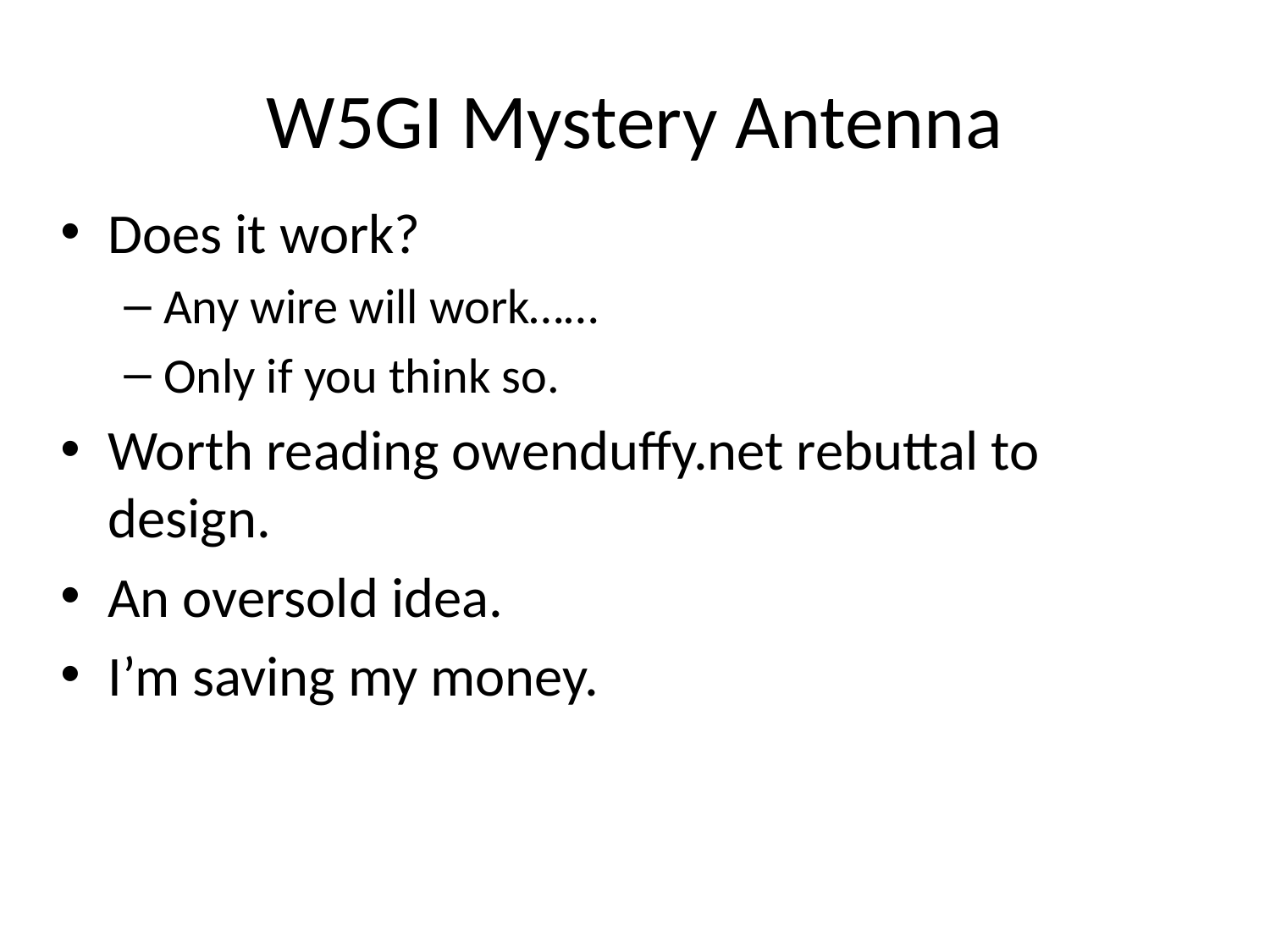

# W5GI Mystery Antenna
Does it work?
Any wire will work……
Only if you think so.
Worth reading owenduffy.net rebuttal to design.
An oversold idea.
I’m saving my money.